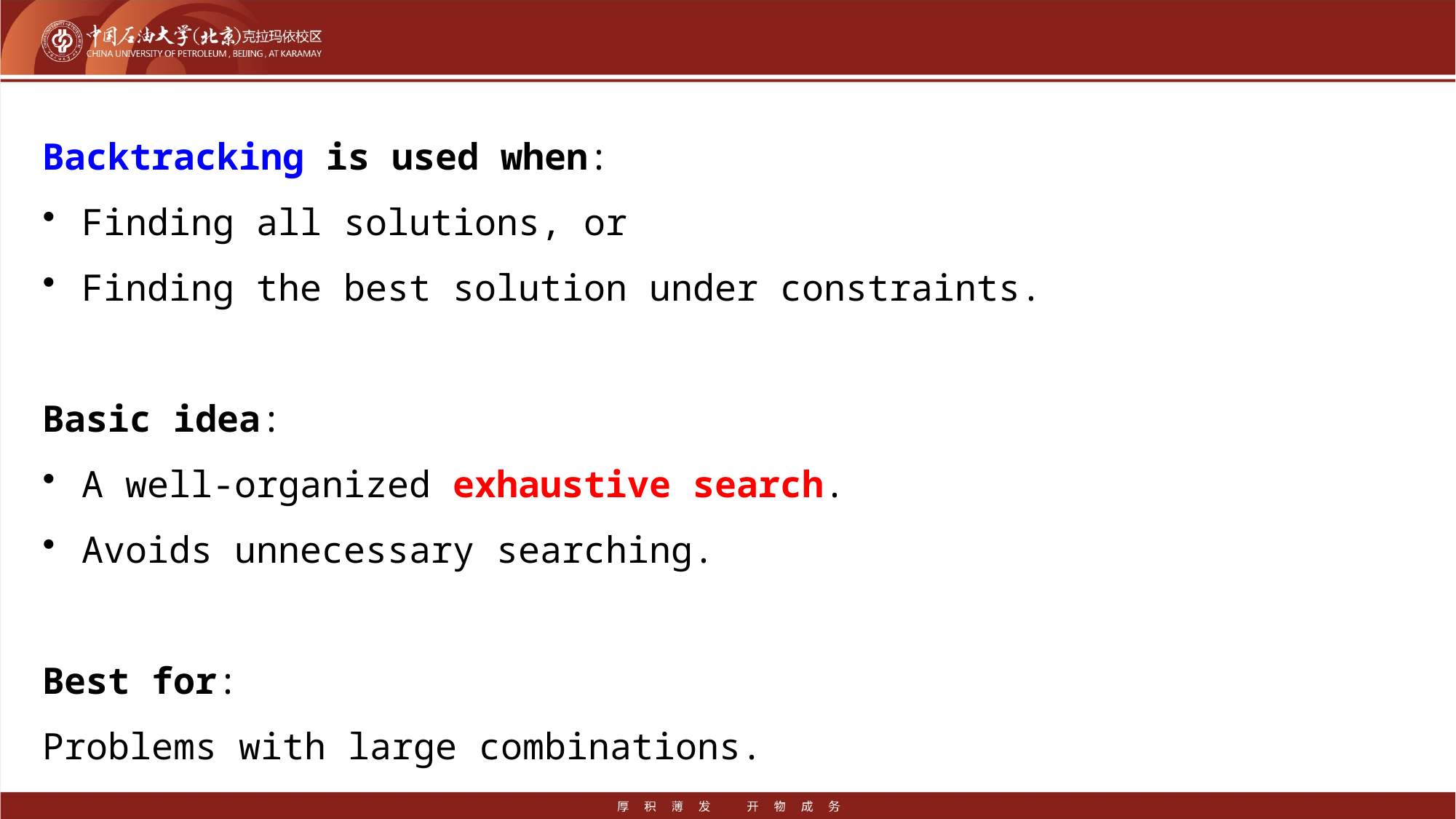

#
Backtracking is used when:
Finding all solutions, or
Finding the best solution under constraints.

Basic idea:
A well-organized exhaustive search.
Avoids unnecessary searching.

Best for:
Problems with large combinations.